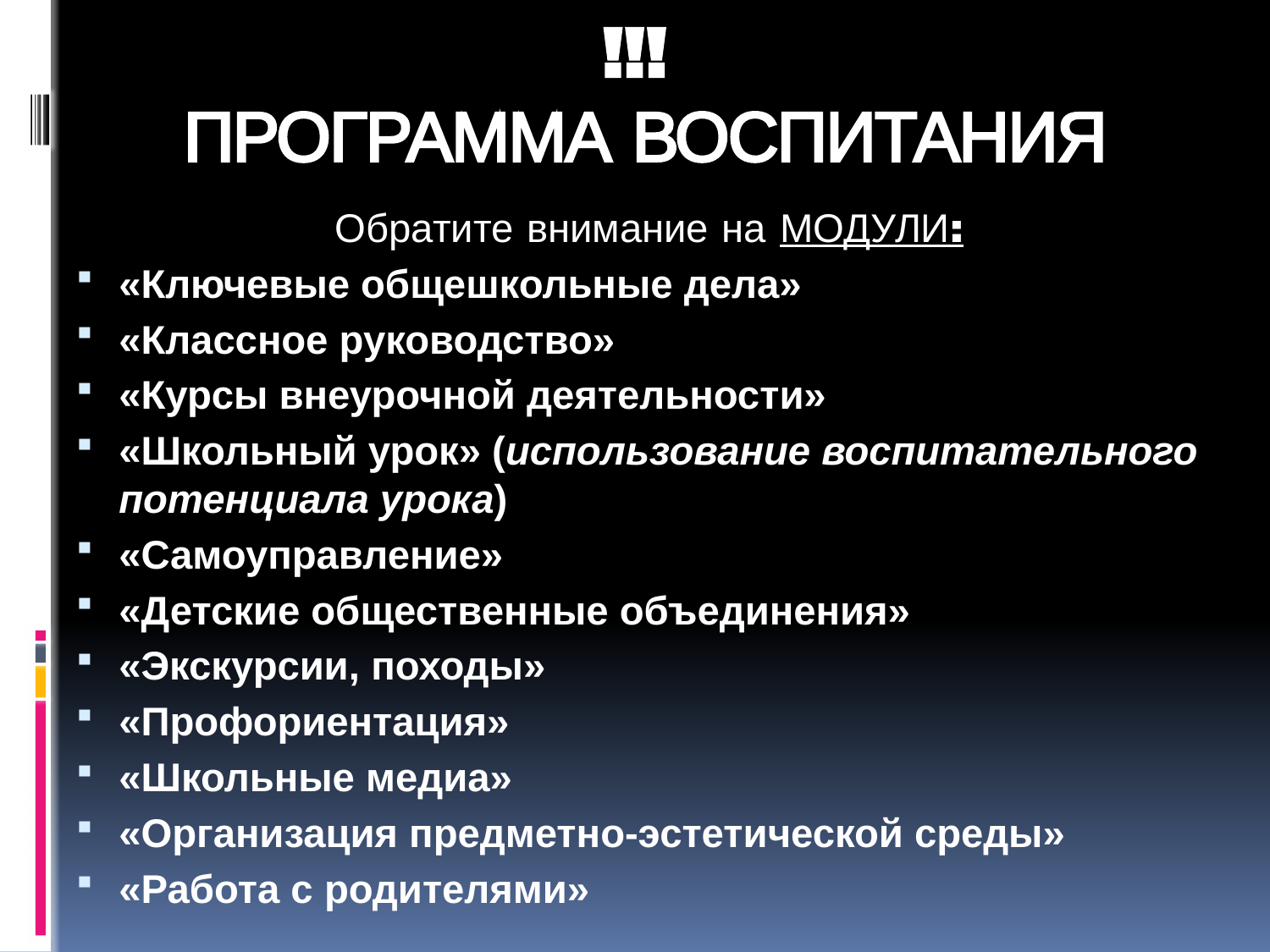

# !!! ПРОГРАММА ВОСПИТАНИЯ
Обратите внимание на МОДУЛИ:
«Ключевые общешкольные дела»
«Классное руководство»
«Курсы внеурочной деятельности»
«Школьный урок» (использование воспитательного потенциала урока)
«Самоуправление»
«Детские общественные объединения»
«Экскурсии, походы»
«Профориентация»
«Школьные медиа»
«Организация предметно-эстетической среды»
«Работа с родителями»